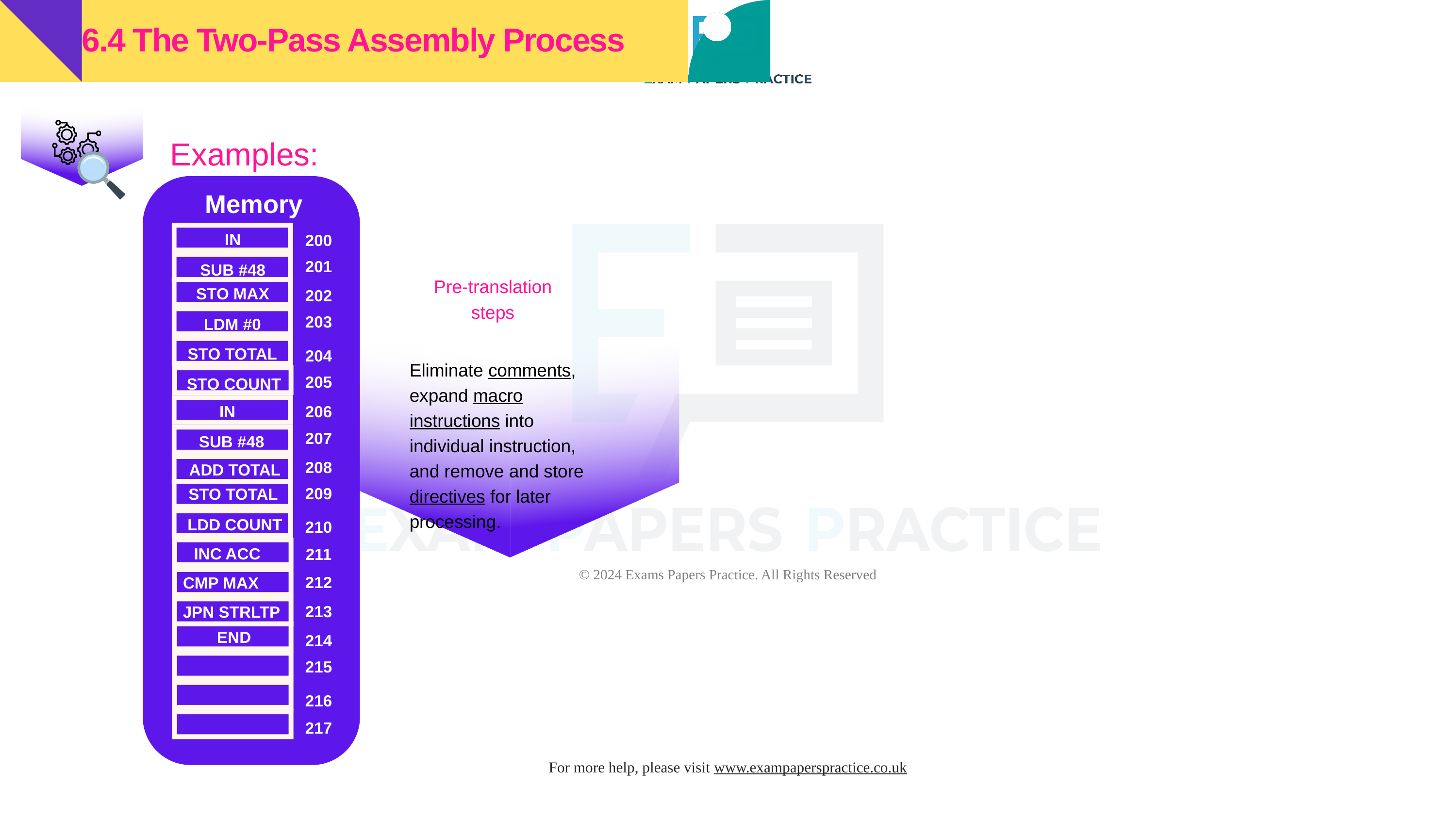

6.4 The Two-Pass Assembly Process

Examples:

Memory

IN
200

201
SUB #48

STO MAX
202

203
LDM #0

STO TOTAL
204

205
STO COUNT

IN
206
207

SUB #48
208

ADD TOTAL

209
STO TOTAL

LDD COUNT
210

INC ACC
211

212
CMP MAX

213
JPN STRLTP

END
214

215

216

217
Pre-translation steps

Eliminate comments, expand macro instructions into individual instruction, and remove and store directives for later processing.